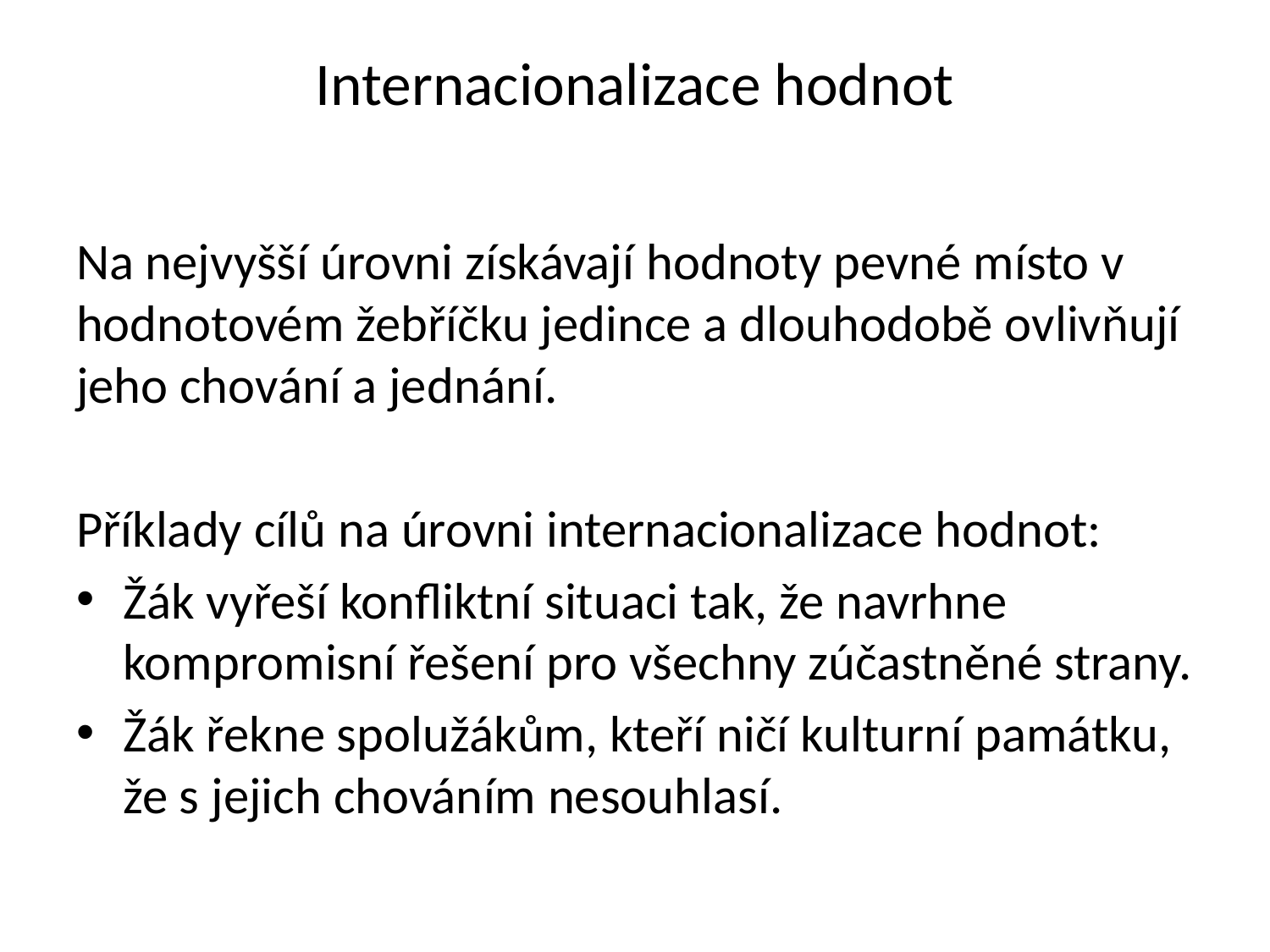

# Internacionalizace hodnot
Na nejvyšší úrovni získávají hodnoty pevné místo v hodnotovém žebříčku jedince a dlouhodobě ovlivňují jeho chování a jednání.

Příklady cílů na úrovni internacionalizace hodnot:
Žák vyřeší konfliktní situaci tak, že navrhne kompromisní řešení pro všechny zúčastněné strany.
Žák řekne spolužákům, kteří ničí kulturní památku, že s jejich chováním nesouhlasí.